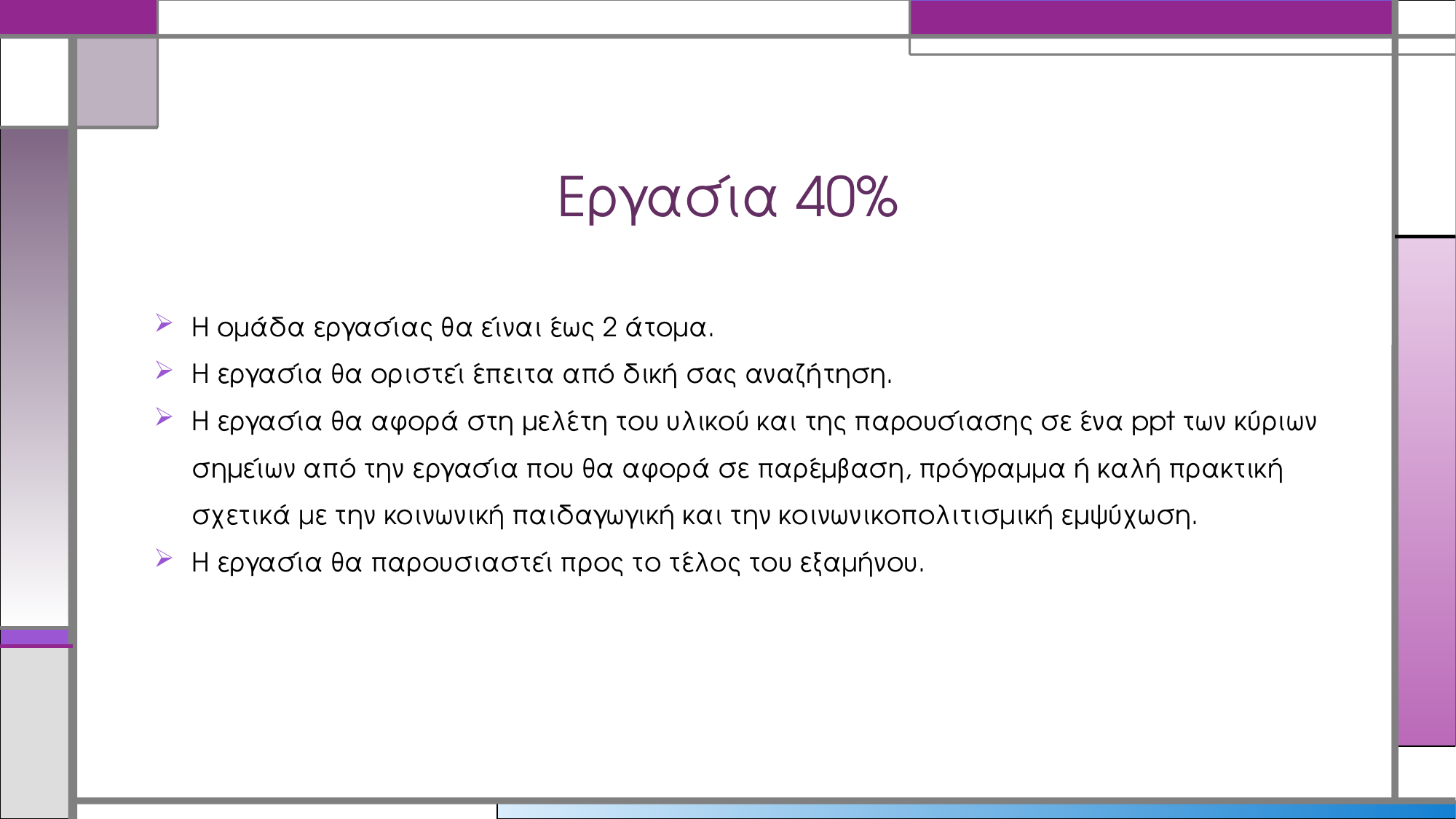

# Εργασία 40%
Η ομάδα εργασίας θα είναι έως 2 άτομα.
Η εργασία θα οριστεί έπειτα από δική σας αναζήτηση.
Η εργασία θα αφορά στη μελέτη του υλικού και της παρουσίασης σε ένα ppt των κύριων σημείων από την εργασία που θα αφορά σε παρέμβαση, πρόγραμμα ή καλή πρακτική σχετικά με την κοινωνική παιδαγωγική και την κοινωνικοπολιτισμική εμψύχωση.
Η εργασία θα παρουσιαστεί προς το τέλος του εξαμήνου.